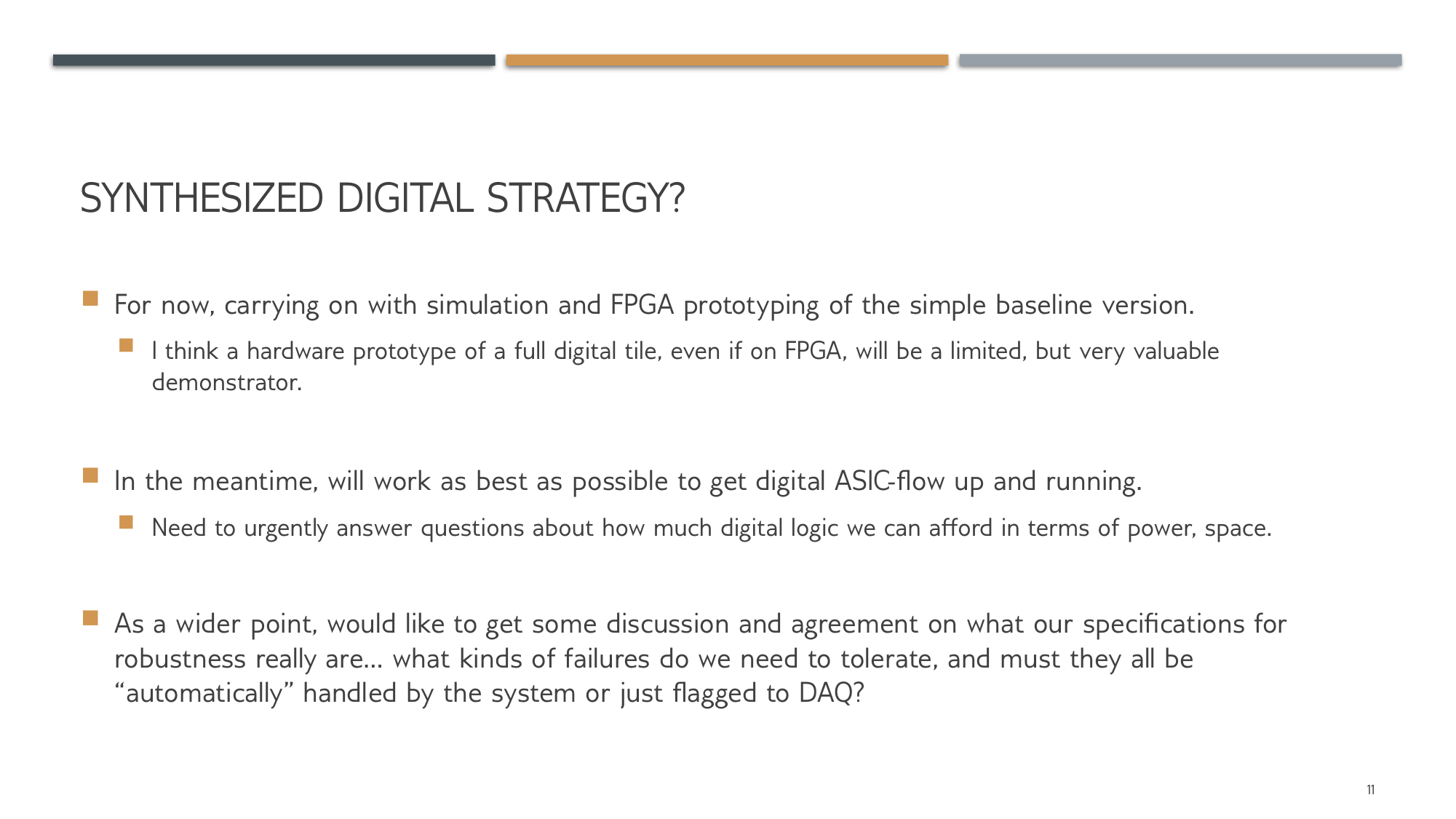

# Synthesized Digital Strategy?
For now, carrying on with simulation and FPGA prototyping of the simple baseline version.
I think a hardware prototype of a full digital tile, even if on FPGA, will be a limited, but very valuable demonstrator.

In the meantime, will work as best as possible to get digital ASIC-flow up and running.
Need to urgently answer questions about how much digital logic we can afford in terms of power, space.

As a wider point, would like to get some discussion and agreement on what our specifications for robustness really are… what kinds of failures do we need to tolerate, and must they all be “automatically” handled by the system or just flagged to DAQ?
11